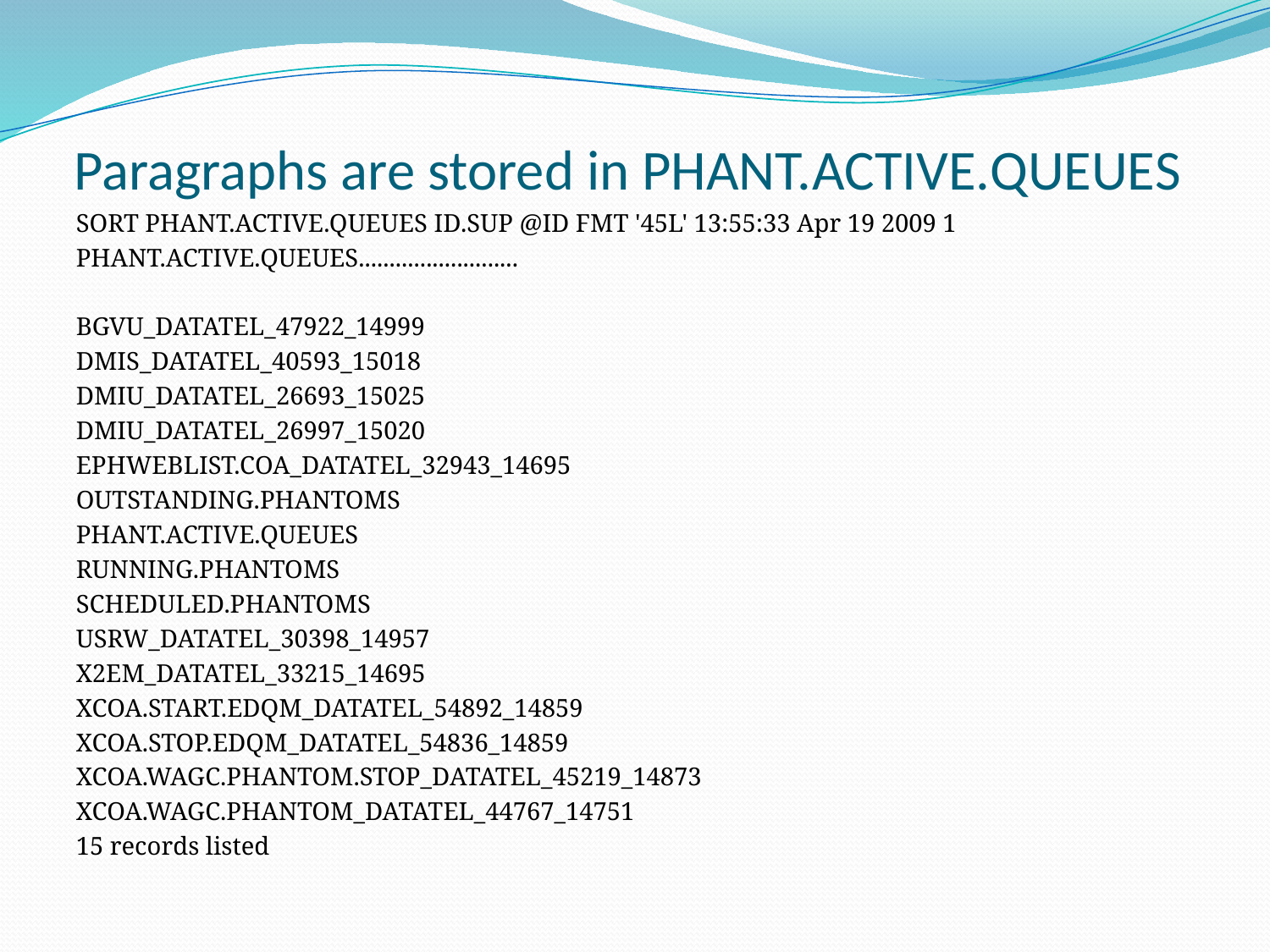

# Paragraphs are stored in PHANT.ACTIVE.QUEUES
SORT PHANT.ACTIVE.QUEUES ID.SUP @ID FMT '45L' 13:55:33 Apr 19 2009 1
PHANT.ACTIVE.QUEUES..........................

BGVU_DATATEL_47922_14999
DMIS_DATATEL_40593_15018
DMIU_DATATEL_26693_15025
DMIU_DATATEL_26997_15020
EPHWEBLIST.COA_DATATEL_32943_14695
OUTSTANDING.PHANTOMS
PHANT.ACTIVE.QUEUES
RUNNING.PHANTOMS
SCHEDULED.PHANTOMS
USRW_DATATEL_30398_14957
X2EM_DATATEL_33215_14695
XCOA.START.EDQM_DATATEL_54892_14859
XCOA.STOP.EDQM_DATATEL_54836_14859
XCOA.WAGC.PHANTOM.STOP_DATATEL_45219_14873
XCOA.WAGC.PHANTOM_DATATEL_44767_14751
15 records listed